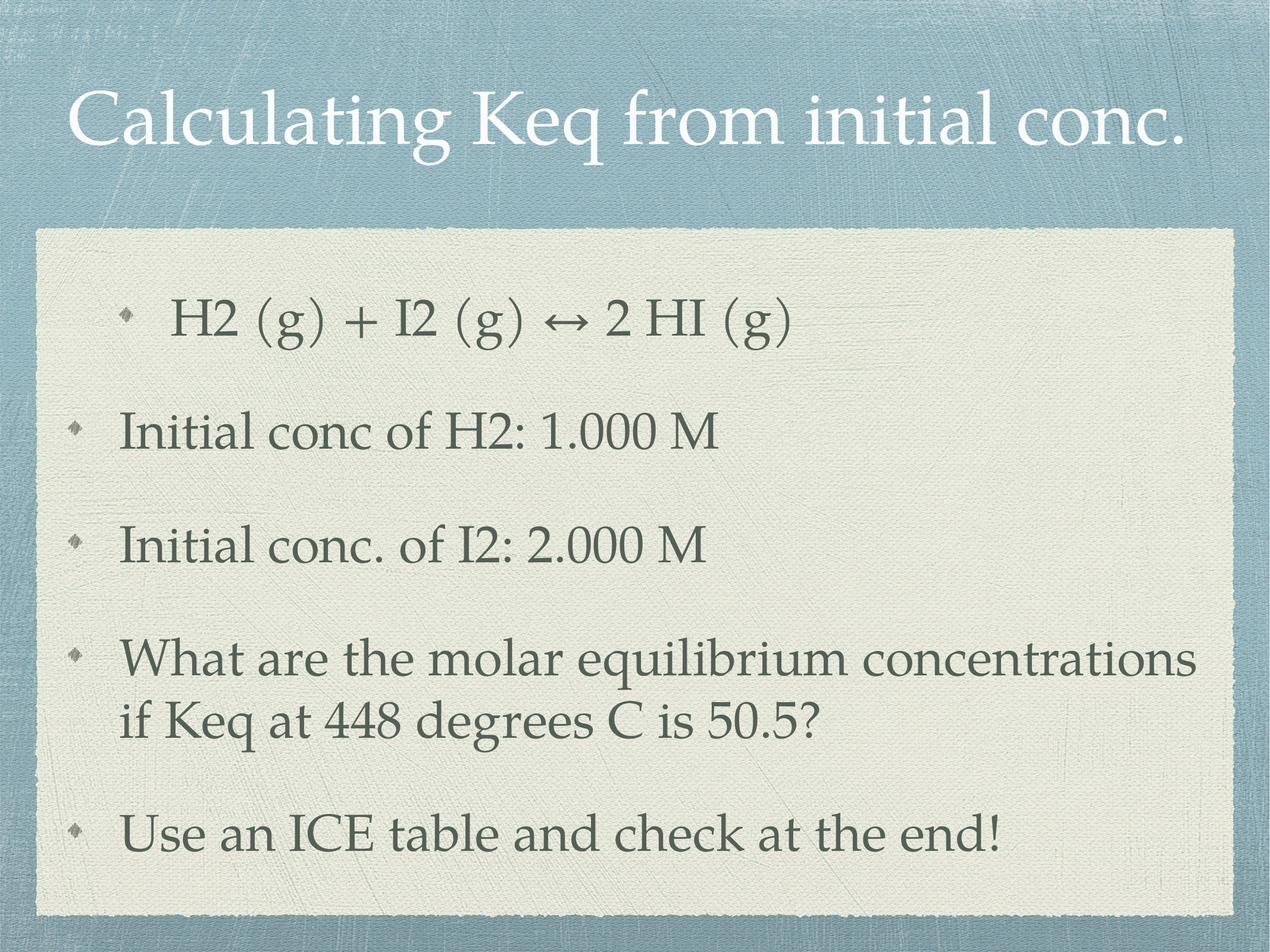

# Calculating Keq from initial conc.
H2 (g) + I2 (g) ↔ 2 HI (g)
Initial conc of H2: 1.000 M
Initial conc. of I2: 2.000 M
What are the molar equilibrium concentrations if Keq at 448 degrees C is 50.5?
Use an ICE table and check at the end!